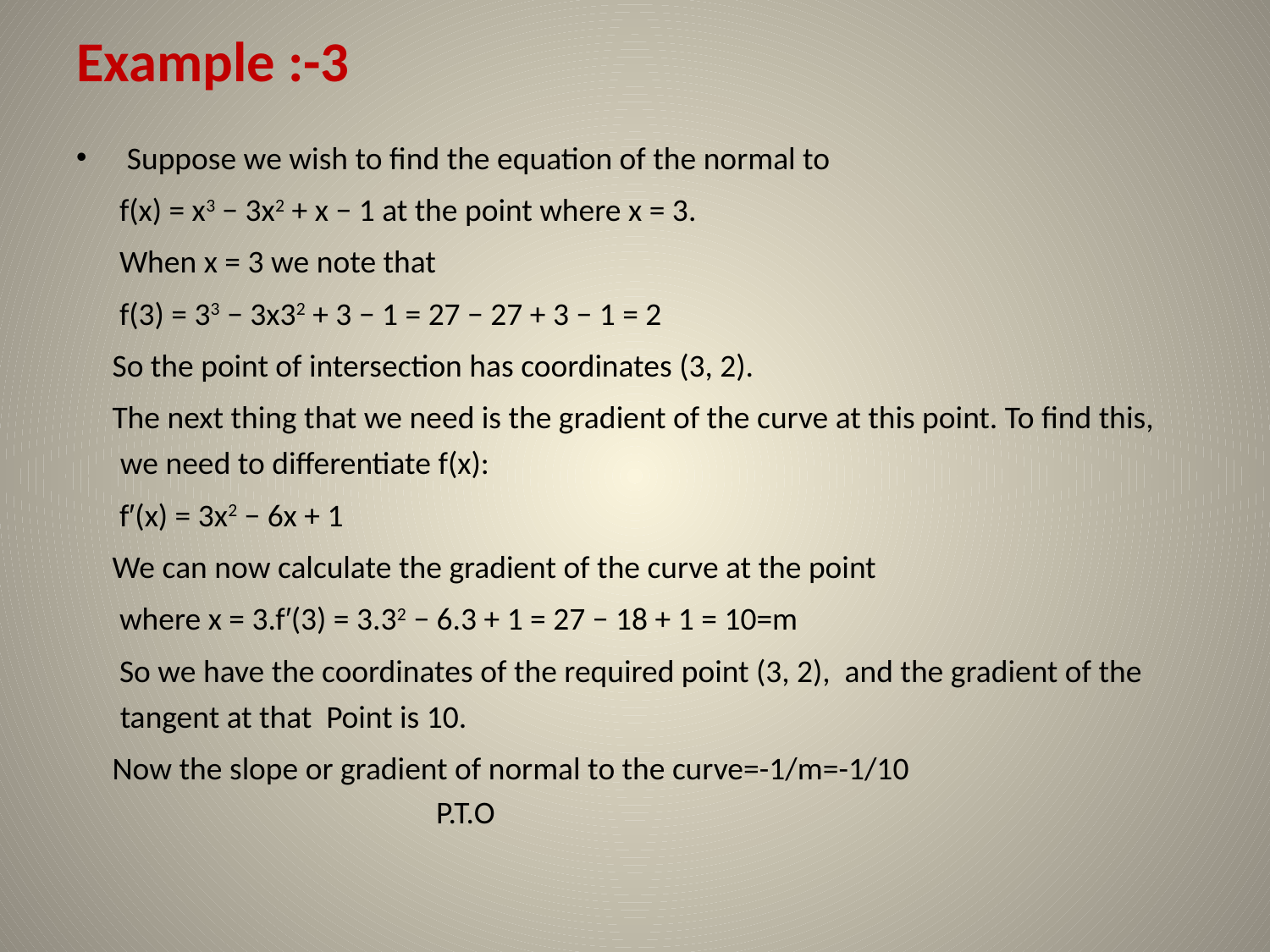

# Example :-3

 Suppose we wish to find the equation of the normal to
      f(x) = x3 − 3x2 + x − 1 at the point where x = 3.
      When x = 3 we note that
      f(3) = 33 − 3x32 + 3 − 1 = 27 − 27 + 3 − 1 = 2
     So the point of intersection has coordinates (3, 2).
     The next thing that we need is the gradient of the curve at this point. To find this, we need to differentiate f(x):
      f′(x) = 3x2 − 6x + 1
     We can now calculate the gradient of the curve at the point
      where x = 3.f′(3) = 3.32 − 6.3 + 1 = 27 − 18 + 1 = 10=m
      So we have the coordinates of the required point (3, 2),  and the gradient of the tangent at that  Point is 10.
     Now the slope or gradient of normal to the curve=-1/m=-1/10
                                                  P.T.O